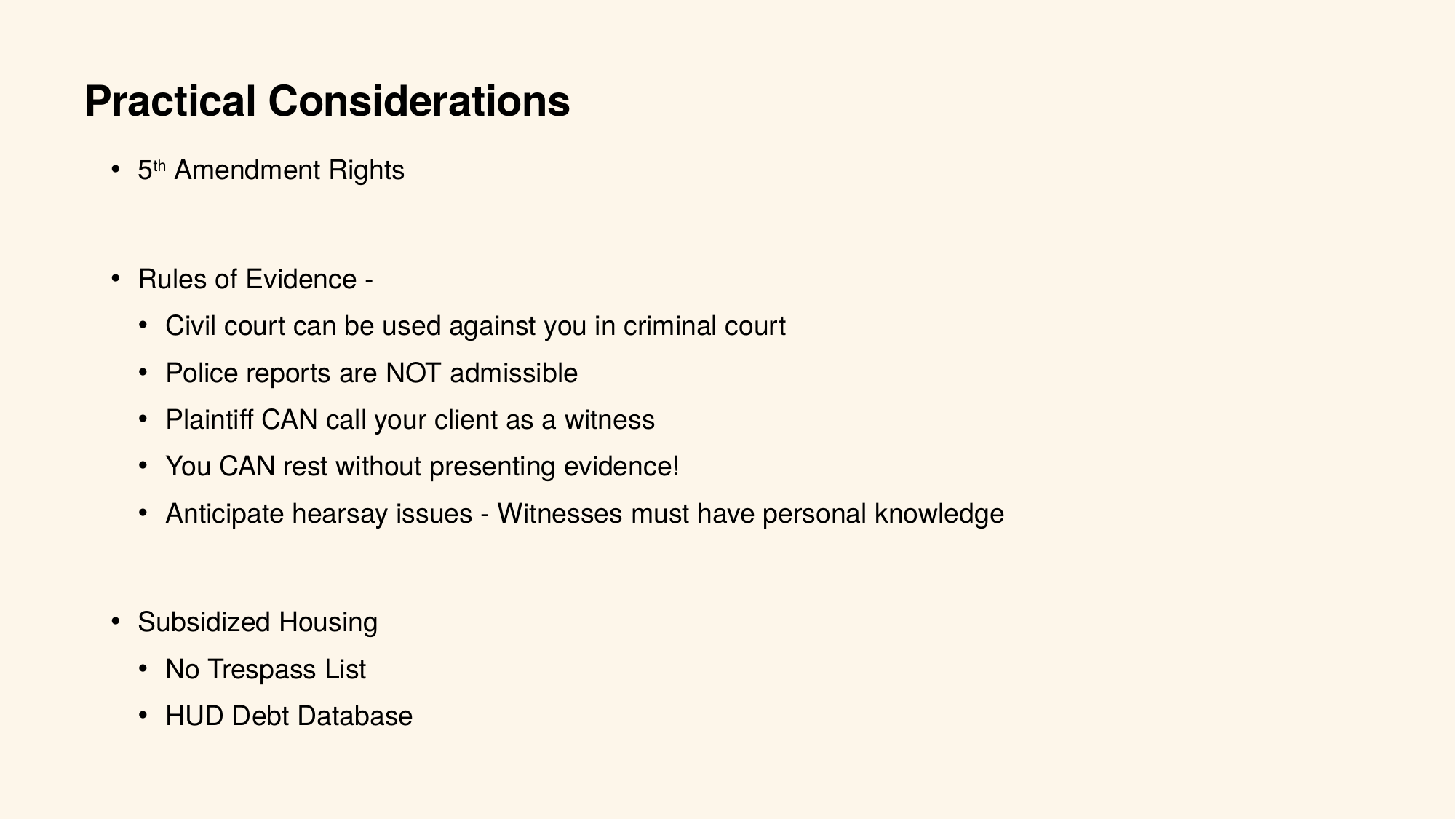

# Practical Considerations
5th Amendment Rights

Rules of Evidence -
Civil court can be used against you in criminal court
Police reports are NOT admissible
Plaintiff CAN call your client as a witness
You CAN rest without presenting evidence!
Anticipate hearsay issues - Witnesses must have personal knowledge

Subsidized Housing
No Trespass List
HUD Debt Database